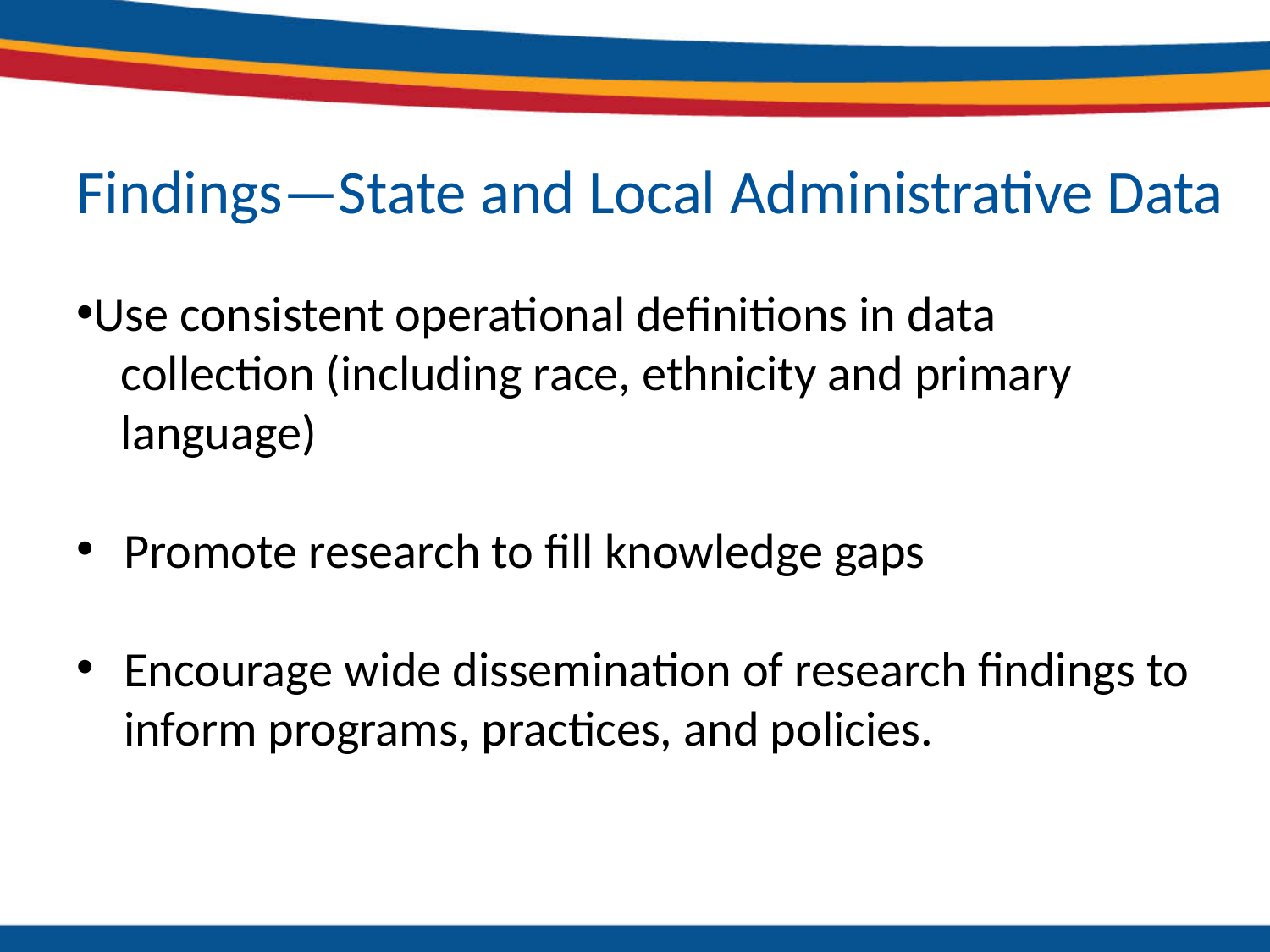

# Findings—State and Local Administrative Data
Use consistent operational definitions in data
    collection (including race, ethnicity and primary
    language)

Promote research to fill knowledge gaps

Encourage wide dissemination of research findings to inform programs, practices, and policies.